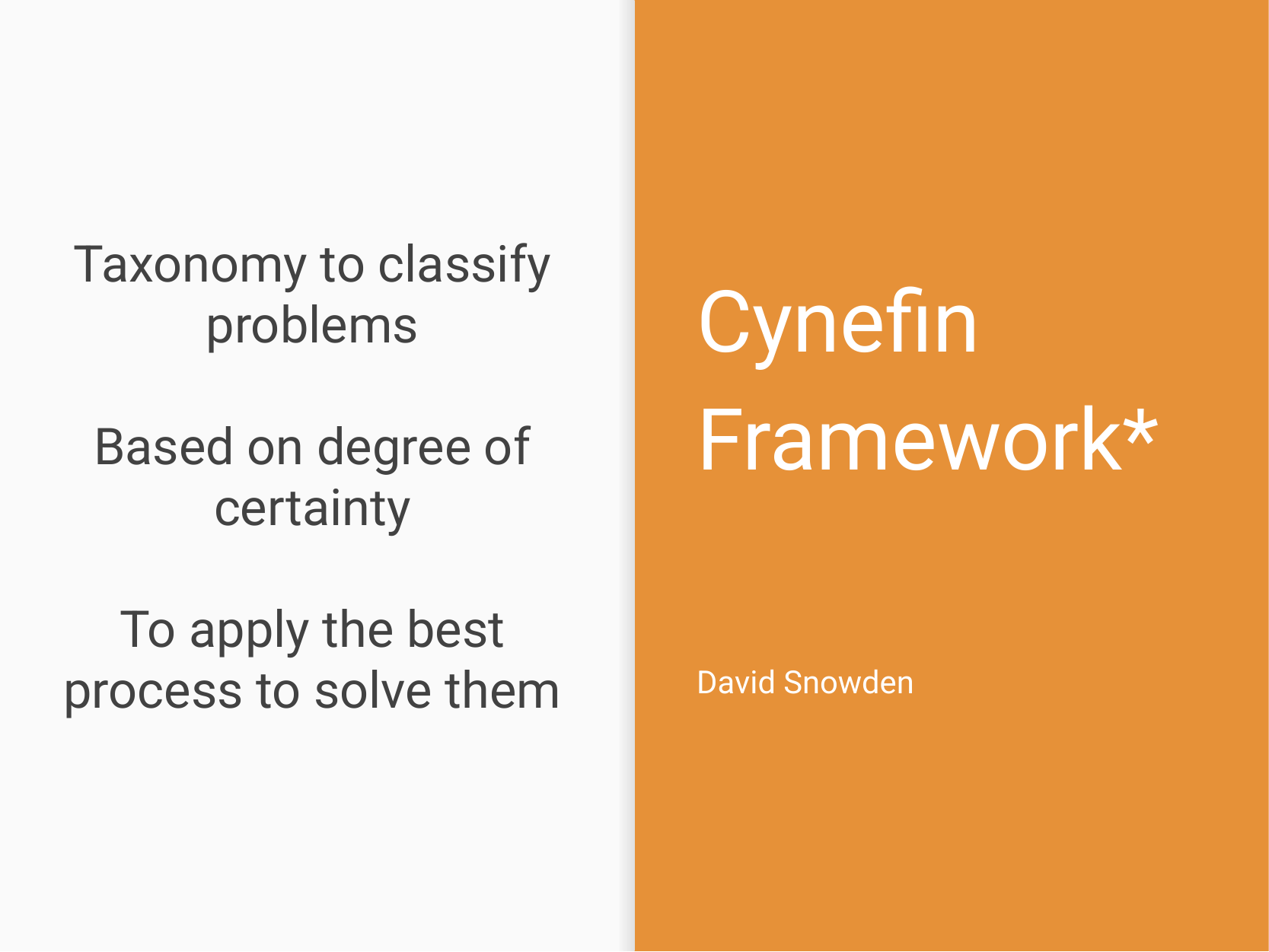

Cynefin Framework*

David Snowden
# Taxonomy to classify problems Based on degree of certainty To apply the best process to solve them